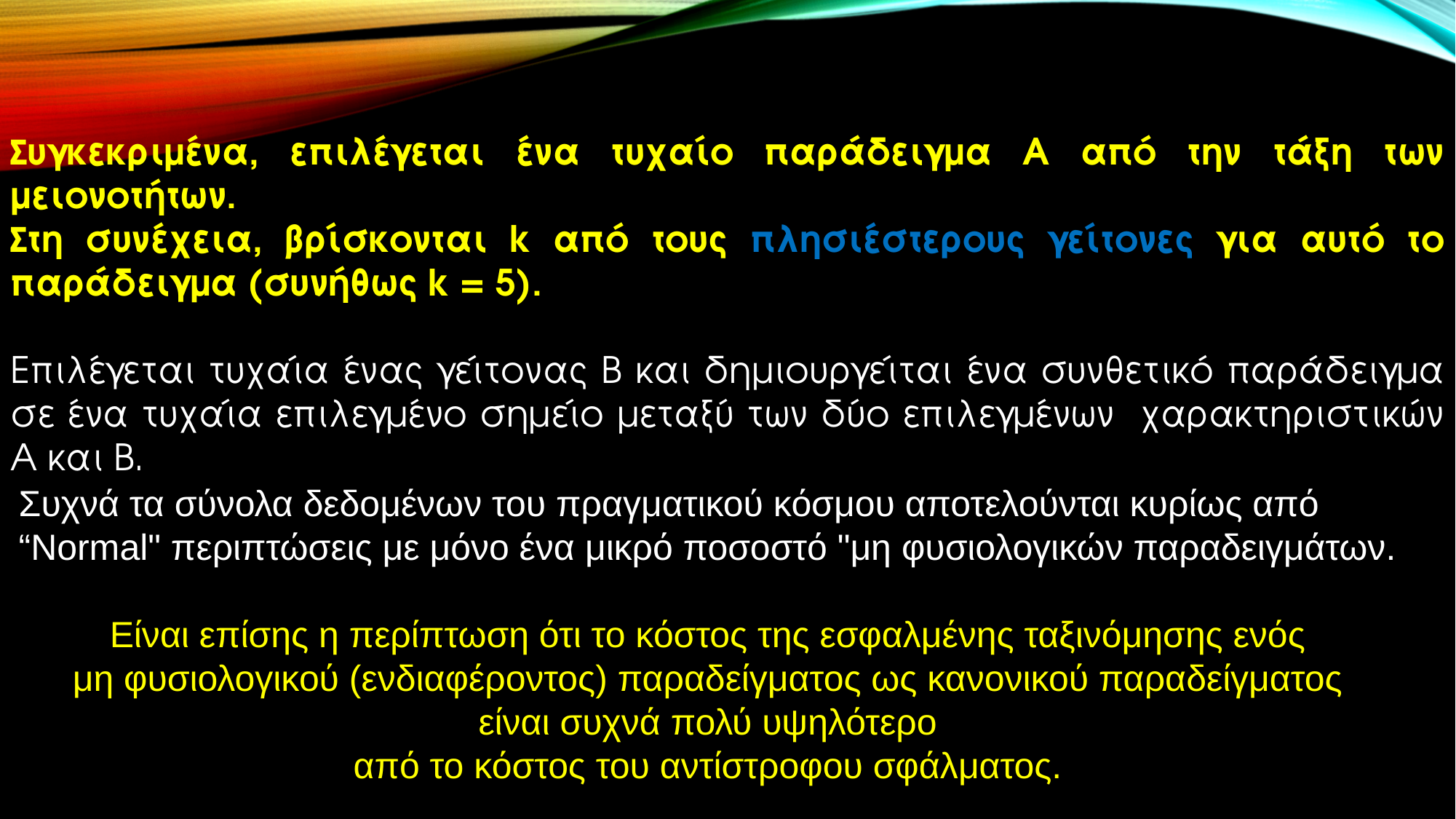

Συγκεκριμένα, επιλέγεται ένα τυχαίο παράδειγμα Α από την τάξη των μειονοτήτων.
Στη συνέχεια, βρίσκονται k από τους πλησιέστερους γείτονες για αυτό το παράδειγμα (συνήθως k = 5).

Επιλέγεται τυχαία ένας γείτονας Β και δημιουργείται ένα συνθετικό παράδειγμα σε ένα τυχαία επιλεγμένο σημείο μεταξύ των δύο επιλεγμένων  χαρακτηριστικών Α και Β.

Συχνά τα σύνολα δεδομένων του πραγματικού κόσμου αποτελούνται κυρίως από
“Normal" περιπτώσεις με μόνο ένα μικρό ποσοστό "μη φυσιολογικών παραδειγμάτων.

Είναι επίσης η περίπτωση ότι το κόστος της εσφαλμένης ταξινόμησης ενός
μη φυσιολογικού (ενδιαφέροντος) παραδείγματος ως κανονικού παραδείγματος
είναι συχνά πολύ υψηλότερο
από το κόστος του αντίστροφου σφάλματος.